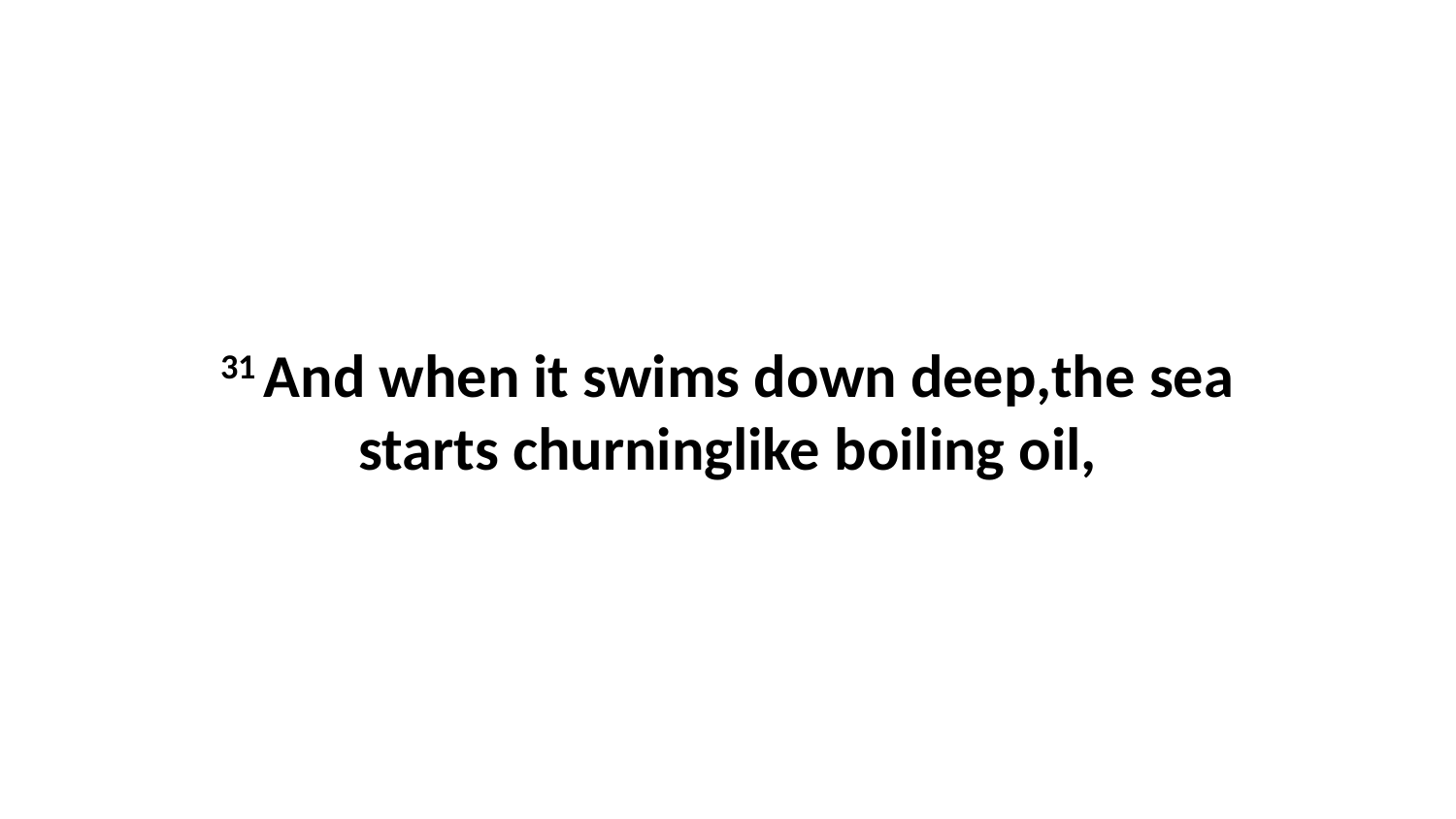

31 And when it swims down deep,the sea starts churninglike boiling oil,